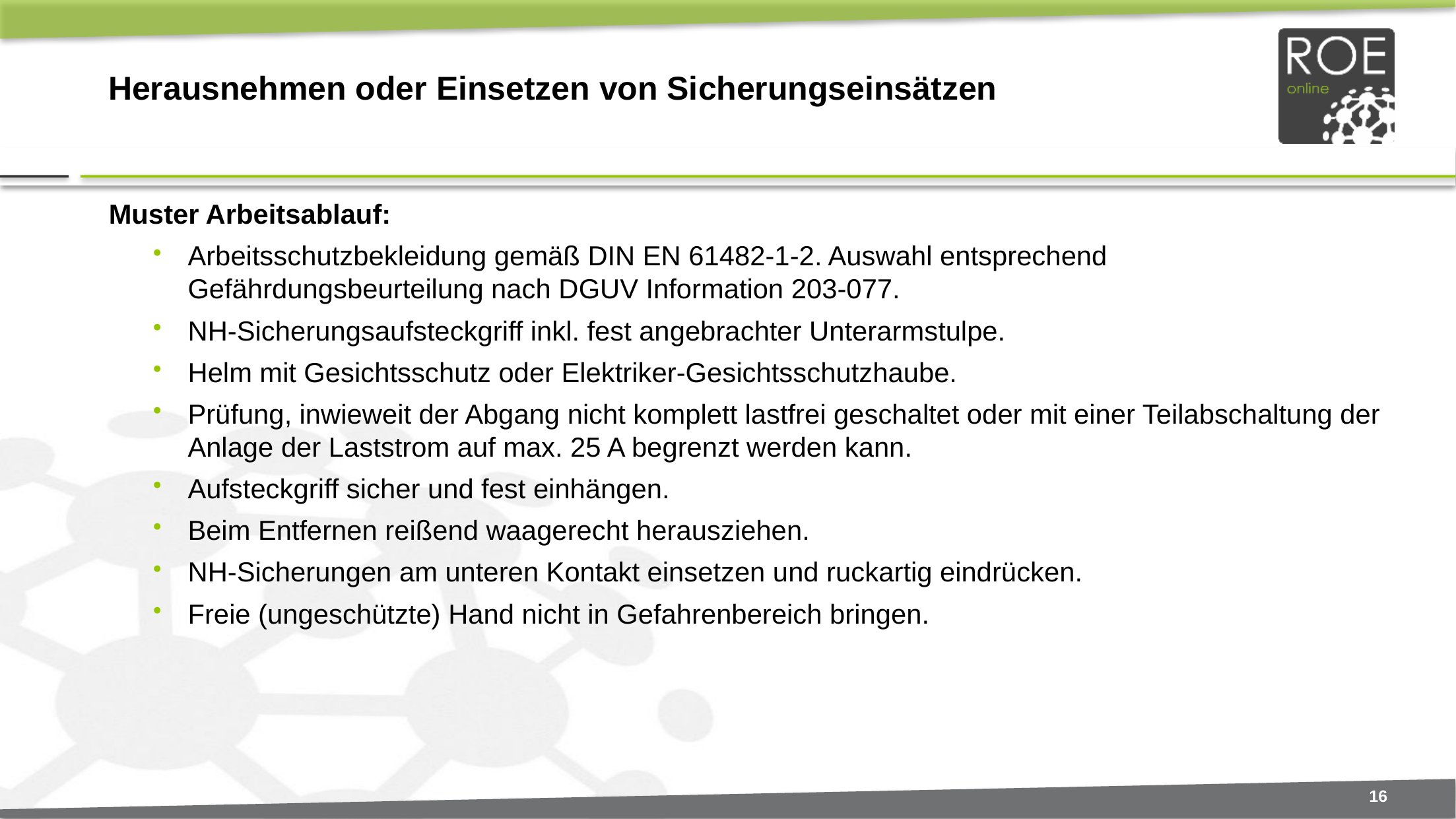

# Herausnehmen oder Einsetzen von Sicherungseinsätzen
Muster Arbeitsablauf:
Arbeitsschutzbekleidung gemäß DIN EN 61482-1-2. Auswahl entsprechend Gefährdungsbeurteilung nach DGUV Information 203-077.
NH-Sicherungsaufsteckgriff inkl. fest angebrachter Unterarmstulpe.
Helm mit Gesichtsschutz oder Elektriker-Gesichtsschutzhaube.
Prüfung, inwieweit der Abgang nicht komplett lastfrei geschaltet oder mit einer Teilabschaltung der Anlage der Laststrom auf max. 25 A begrenzt werden kann.
Aufsteckgriff sicher und fest einhängen.
Beim Entfernen reißend waagerecht herausziehen.
NH-Sicherungen am unteren Kontakt einsetzen und ruckartig eindrücken.
Freie (ungeschützte) Hand nicht in Gefahrenbereich bringen.

16